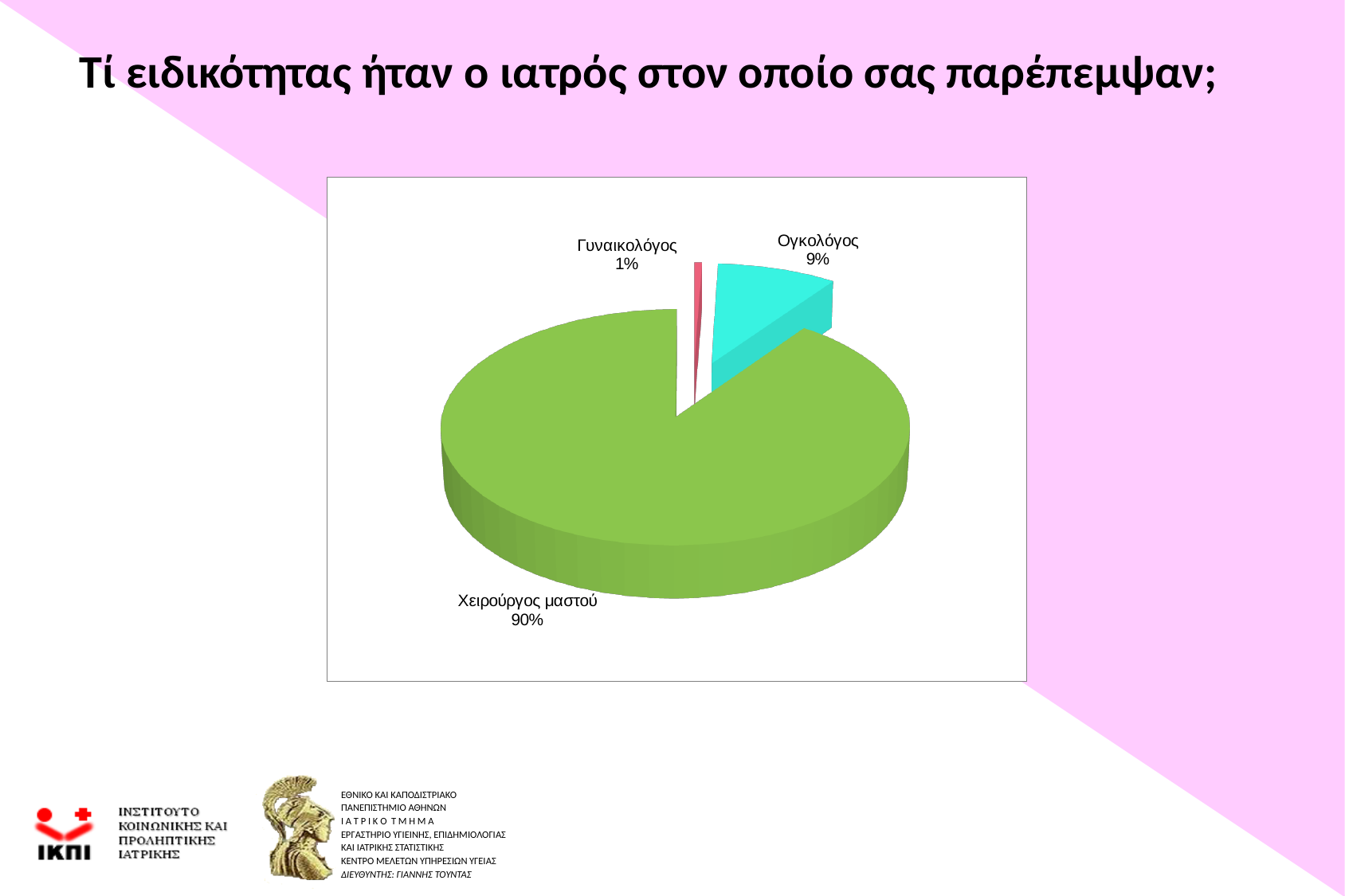

# Τί ειδικότητας ήταν ο ιατρός στον οποίο σας παρέπεμψαν;

[unsupported chart]